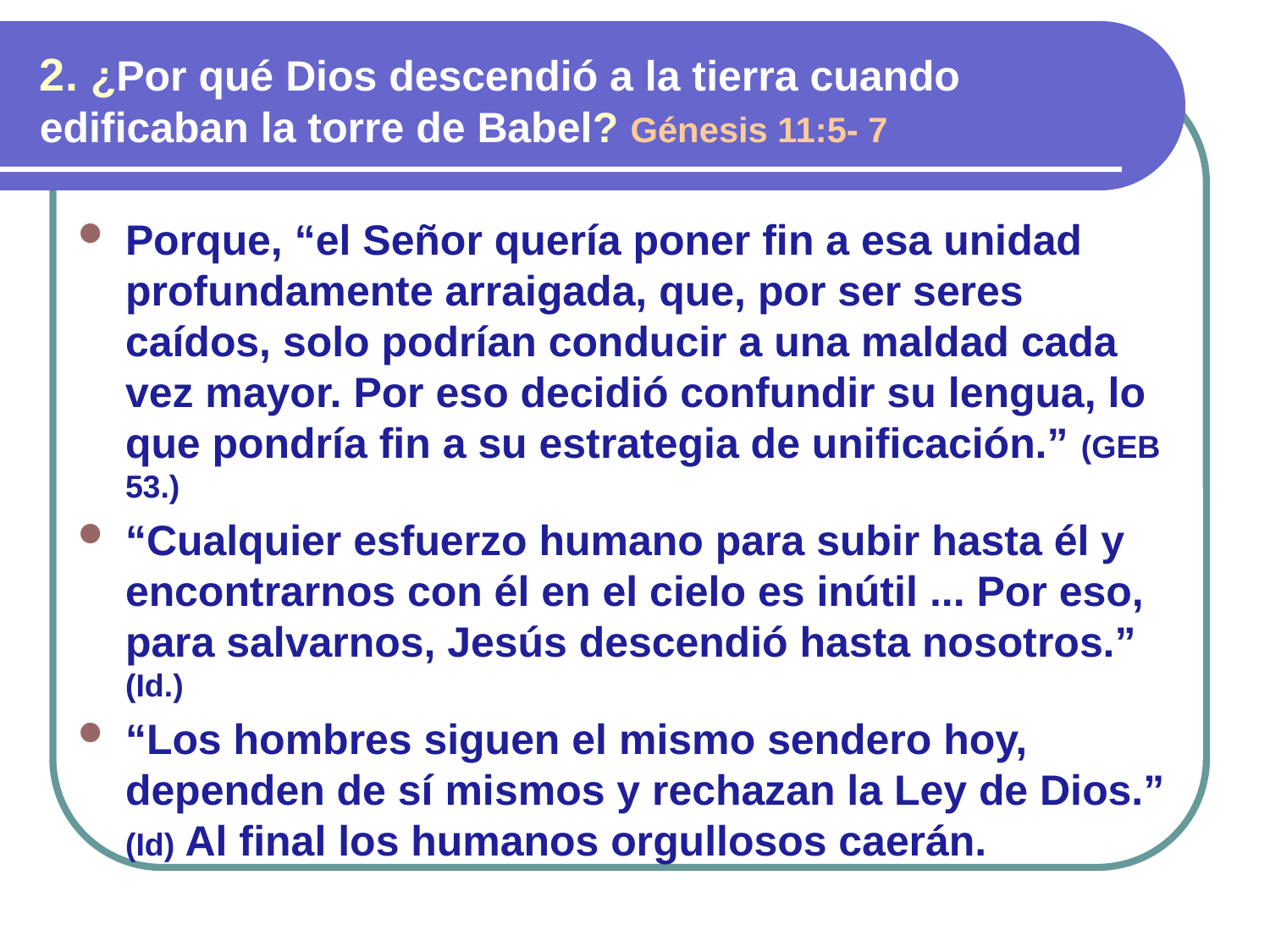

2. ¿Por qué Dios descendió a la tierra cuando edificaban la torre de Babel? Génesis 11:5- 7
Porque, “el Señor quería poner fin a esa unidad profundamente arraigada, que, por ser seres caídos, solo podrían conducir a una maldad cada vez mayor. Por eso decidió confundir su lengua, lo que pondría fin a su estrategia de unificación.” (GEB 53.)
“Cualquier esfuerzo humano para subir hasta él y encontrarnos con él en el cielo es inútil ... Por eso, para salvarnos, Jesús descendió hasta nosotros.” (Id.)
“Los hombres siguen el mismo sendero hoy, dependen de sí mismos y rechazan la Ley de Dios.” (Id) Al final los humanos orgullosos caerán.